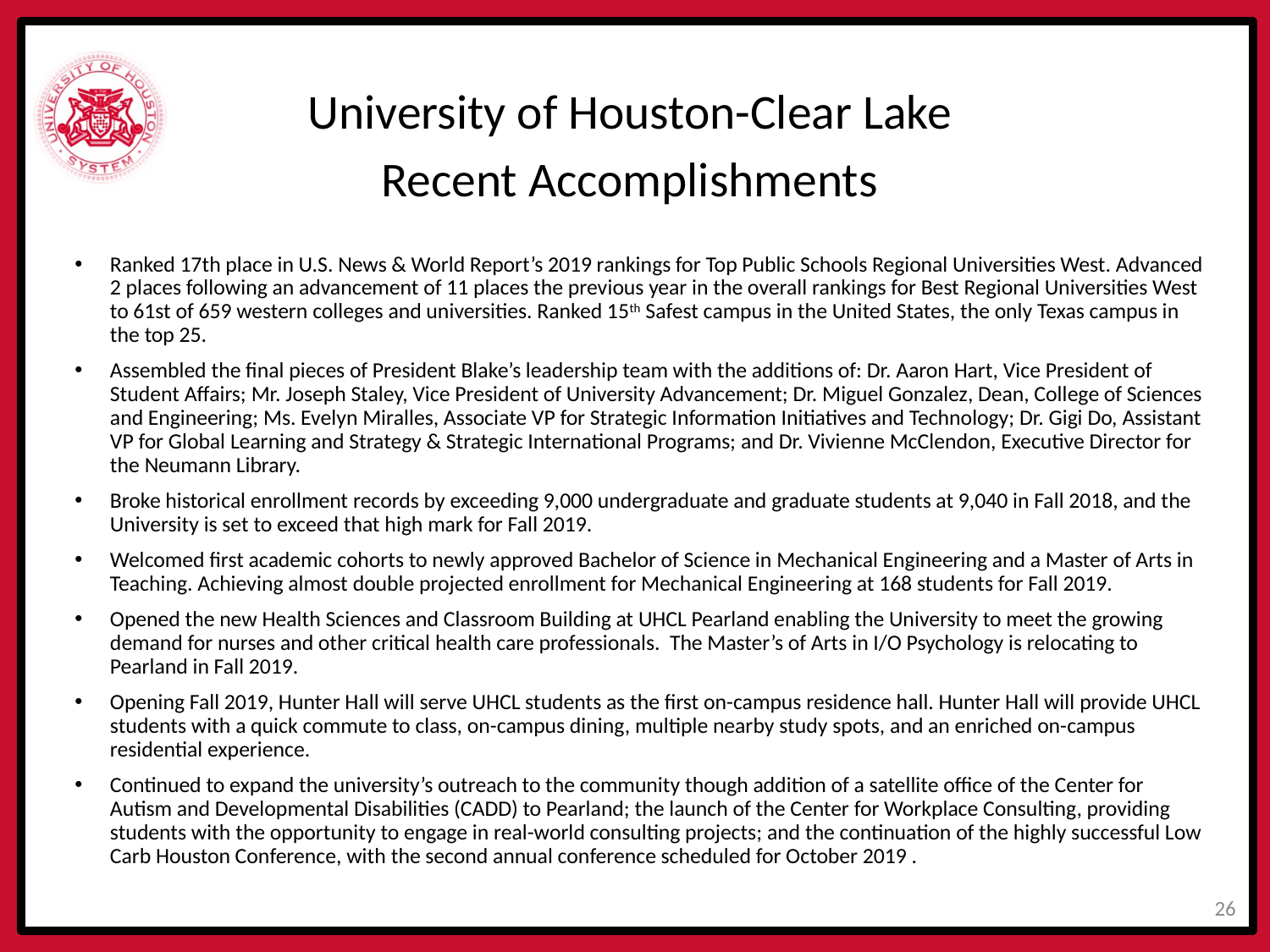

University of Houston-Clear Lake
Recent Accomplishments

Ranked 17th place in U.S. News & World Report’s 2019 rankings for Top Public Schools Regional Universities West. Advanced 2 places following an advancement of 11 places the previous year in the overall rankings for Best Regional Universities West to 61st of 659 western colleges and universities. Ranked 15th Safest campus in the United States, the only Texas campus in the top 25.
Assembled the final pieces of President Blake’s leadership team with the additions of: Dr. Aaron Hart, Vice President of Student Affairs; Mr. Joseph Staley, Vice President of University Advancement; Dr. Miguel Gonzalez, Dean, College of Sciences and Engineering; Ms. Evelyn Miralles, Associate VP for Strategic Information Initiatives and Technology; Dr. Gigi Do, Assistant VP for Global Learning and Strategy & Strategic International Programs; and Dr. Vivienne McClendon, Executive Director for the Neumann Library.
Broke historical enrollment records by exceeding 9,000 undergraduate and graduate students at 9,040 in Fall 2018, and the University is set to exceed that high mark for Fall 2019.
Welcomed first academic cohorts to newly approved Bachelor of Science in Mechanical Engineering and a Master of Arts in Teaching. Achieving almost double projected enrollment for Mechanical Engineering at 168 students for Fall 2019.
Opened the new Health Sciences and Classroom Building at UHCL Pearland enabling the University to meet the growing demand for nurses and other critical health care professionals.  The Master’s of Arts in I/O Psychology is relocating to Pearland in Fall 2019.
Opening Fall 2019, Hunter Hall will serve UHCL students as the first on-campus residence hall. Hunter Hall will provide UHCL students with a quick commute to class, on-campus dining, multiple nearby study spots, and an enriched on-campus residential experience.
Continued to expand the university’s outreach to the community though addition of a satellite office of the Center for Autism and Developmental Disabilities (CADD) to Pearland; the launch of the Center for Workplace Consulting, providing students with the opportunity to engage in real-world consulting projects; and the continuation of the highly successful Low Carb Houston Conference, with the second annual conference scheduled for October 2019 .

26